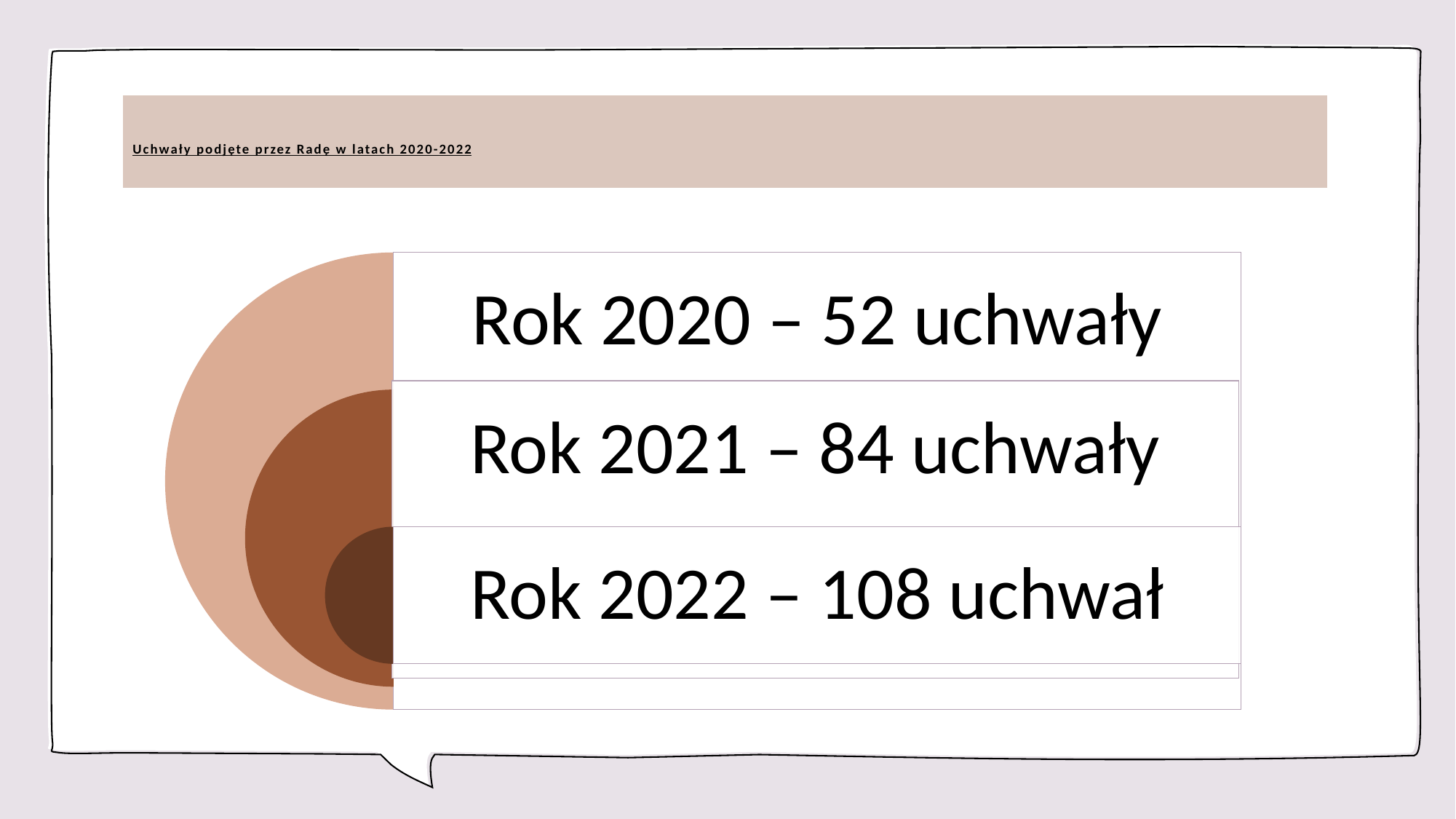

# Uchwały podjęte przez Radę w latach 2020-2022
Rok 2020 – 52 uchwały
Rok 2021 – 84 uchwały
Rok 2022 – 108 uchwał